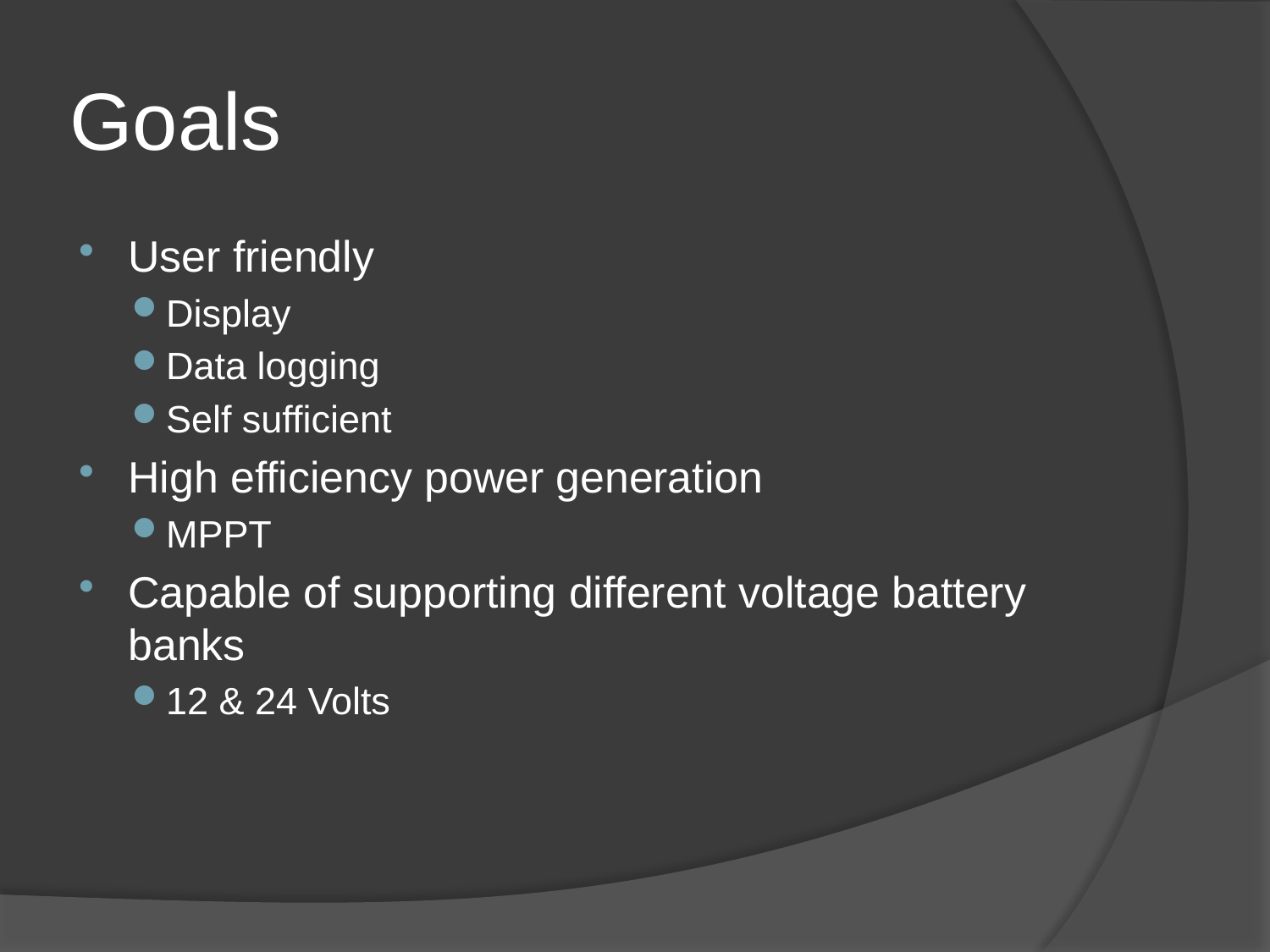

# Goals
User friendly
Display
Data logging
Self sufficient
High efficiency power generation
MPPT
Capable of supporting different voltage battery banks
12 & 24 Volts